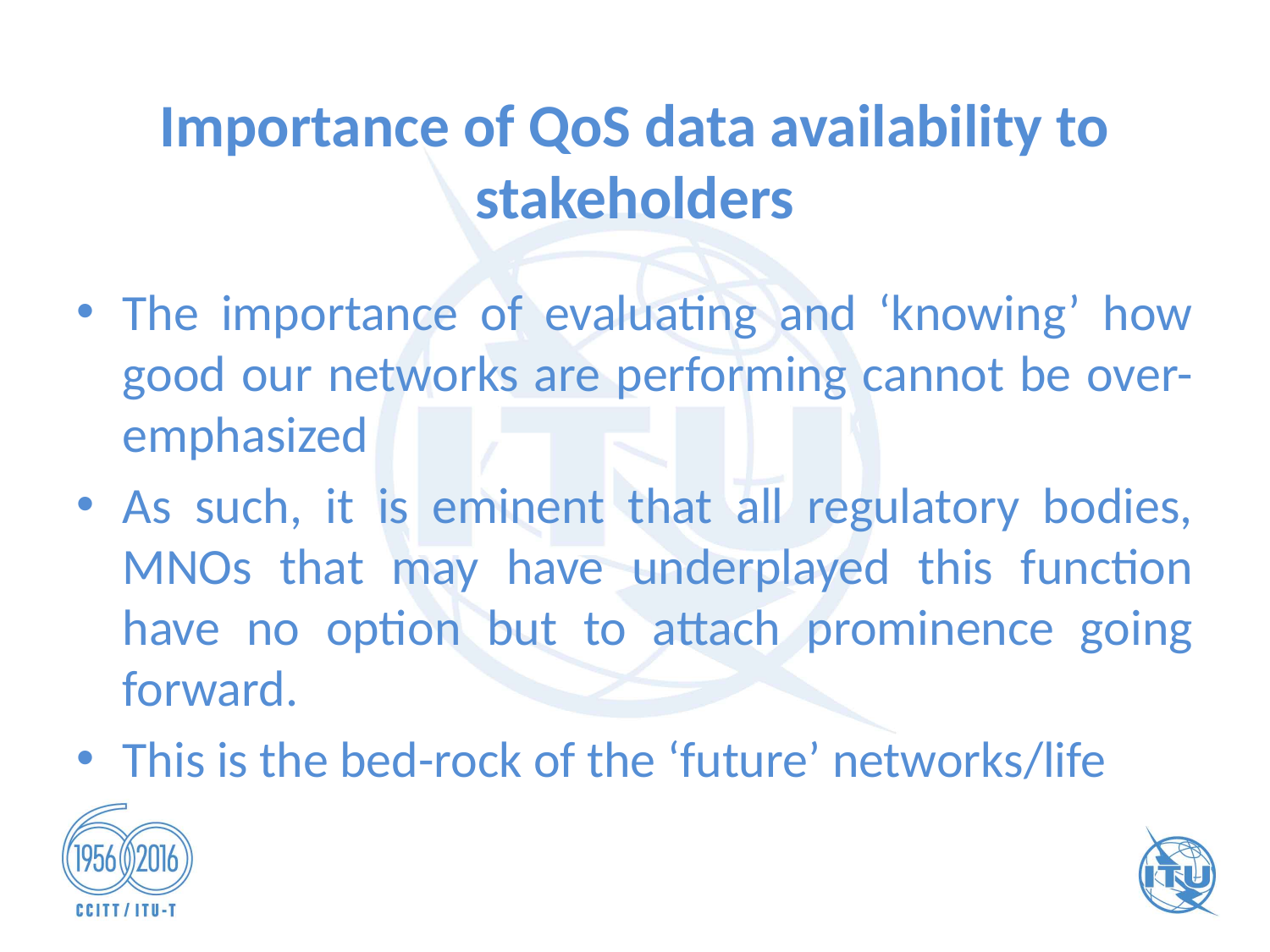

# Importance of QoS data availability to stakeholders
The importance of evaluating and ‘knowing’ how good our networks are performing cannot be over-emphasized
As such, it is eminent that all regulatory bodies, MNOs that may have underplayed this function have no option but to attach prominence going forward.
This is the bed-rock of the ‘future’ networks/life